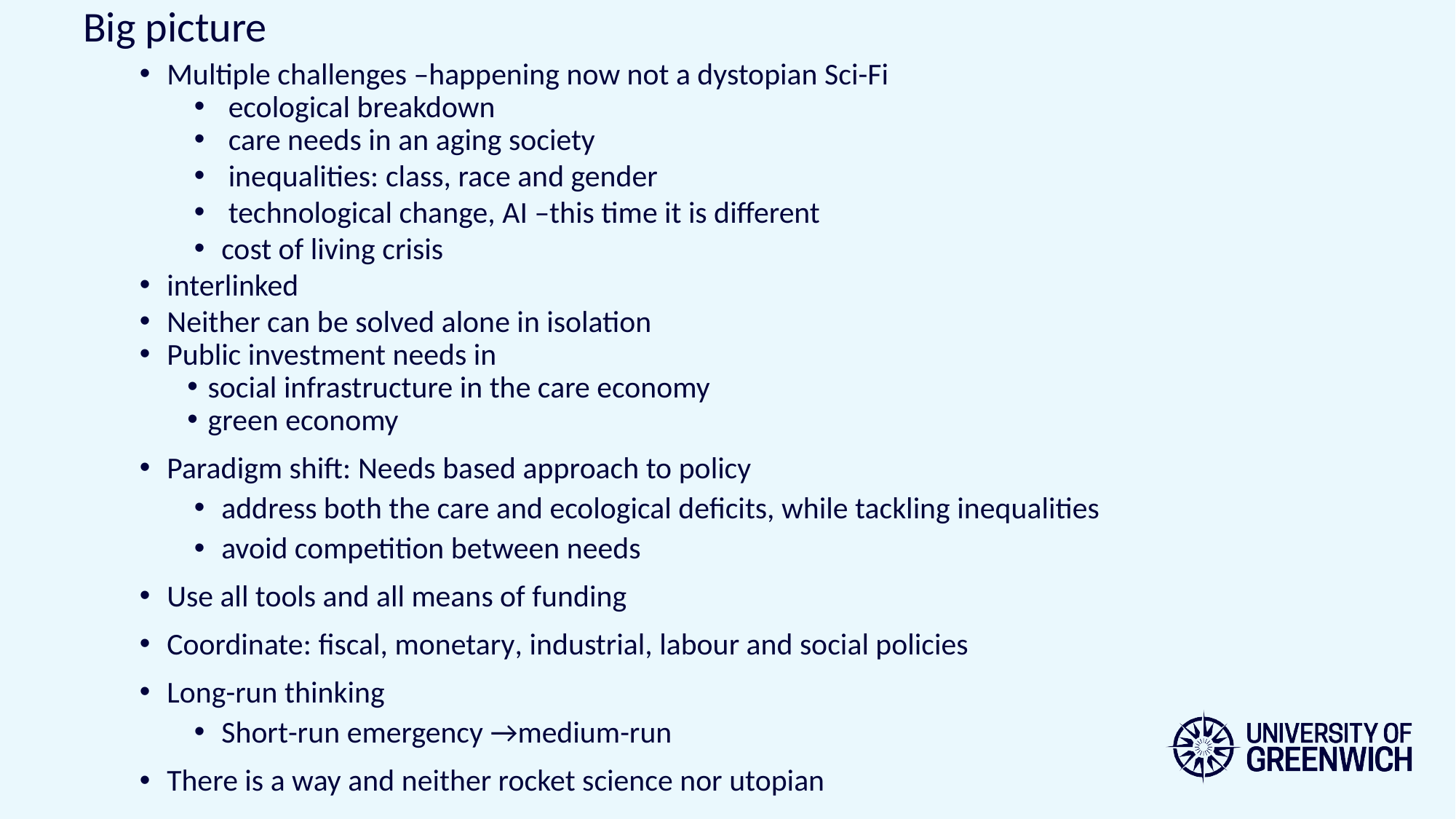

Big picture
Multiple challenges –happening now not a dystopian Sci-Fi
ecological breakdown
care needs in an aging society
inequalities: class, race and gender
technological change, AI –this time it is different
cost of living crisis
interlinked
Neither can be solved alone in isolation
Public investment needs in
social infrastructure in the care economy
green economy
Paradigm shift: Needs based approach to policy
address both the care and ecological deficits, while tackling inequalities
avoid competition between needs
Use all tools and all means of funding
Coordinate: fiscal, monetary, industrial, labour and social policies
Long-run thinking
Short-run emergency →medium-run
There is a way and neither rocket science nor utopian